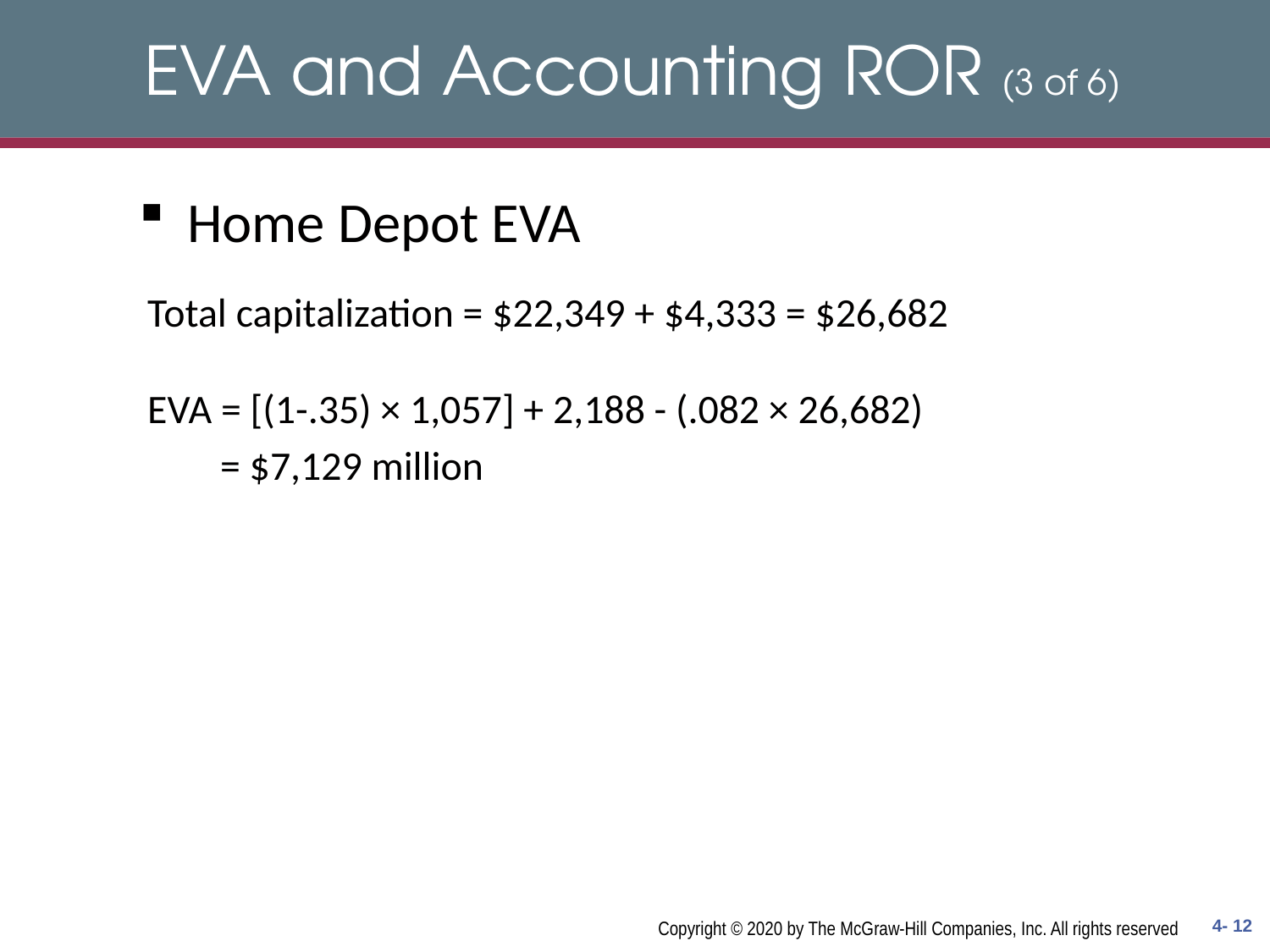

# EVA and Accounting ROR (3 of 6)
Home Depot EVA

Total capitalization = $22,349 + $4,333 = $26,682

EVA = [(1-.35) × 1,057] + 2,188 - (.082 × 26,682)
        = $7,129 million